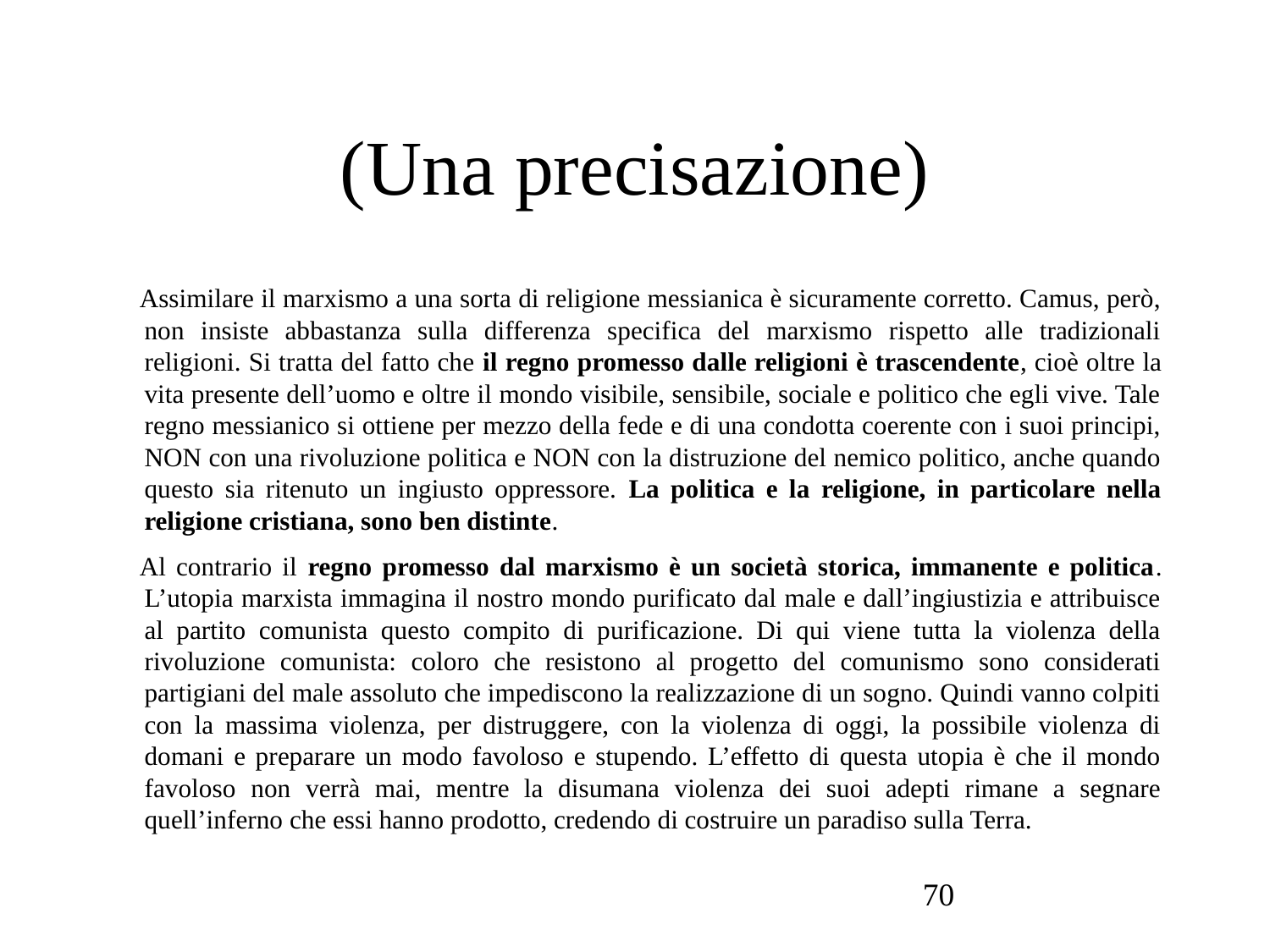

# (Una precisazione)
Assimilare il marxismo a una sorta di religione messianica è sicuramente corretto. Camus, però, non insiste abbastanza sulla differenza specifica del marxismo rispetto alle tradizionali religioni. Si tratta del fatto che il regno promesso dalle religioni è trascendente, cioè oltre la vita presente dell’uomo e oltre il mondo visibile, sensibile, sociale e politico che egli vive. Tale regno messianico si ottiene per mezzo della fede e di una condotta coerente con i suoi principi, NON con una rivoluzione politica e NON con la distruzione del nemico politico, anche quando questo sia ritenuto un ingiusto oppressore. La politica e la religione, in particolare nella religione cristiana, sono ben distinte.
Al contrario il regno promesso dal marxismo è un società storica, immanente e politica. L’utopia marxista immagina il nostro mondo purificato dal male e dall’ingiustizia e attribuisce al partito comunista questo compito di purificazione. Di qui viene tutta la violenza della rivoluzione comunista: coloro che resistono al progetto del comunismo sono considerati partigiani del male assoluto che impediscono la realizzazione di un sogno. Quindi vanno colpiti con la massima violenza, per distruggere, con la violenza di oggi, la possibile violenza di domani e preparare un modo favoloso e stupendo. L’effetto di questa utopia è che il mondo favoloso non verrà mai, mentre la disumana violenza dei suoi adepti rimane a segnare quell’inferno che essi hanno prodotto, credendo di costruire un paradiso sulla Terra.
70